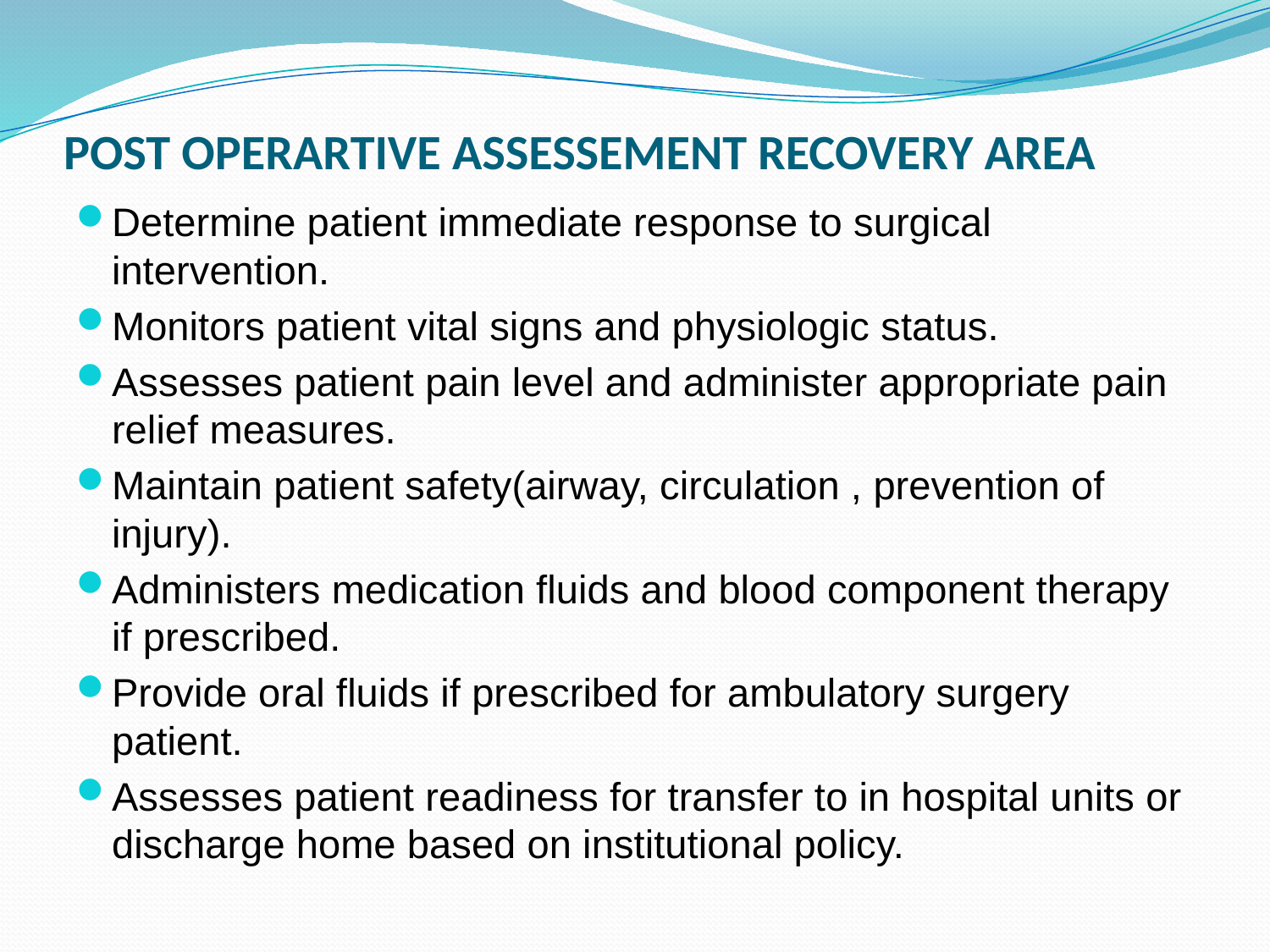

# POST OPERARTIVE ASSESSEMENT RECOVERY AREA
Determine patient immediate response to surgical intervention.
Monitors patient vital signs and physiologic status.
Assesses patient pain level and administer appropriate pain relief measures.
Maintain patient safety(airway, circulation , prevention of injury).
Administers medication fluids and blood component therapy if prescribed.
Provide oral fluids if prescribed for ambulatory surgery patient.
Assesses patient readiness for transfer to in hospital units or discharge home based on institutional policy.